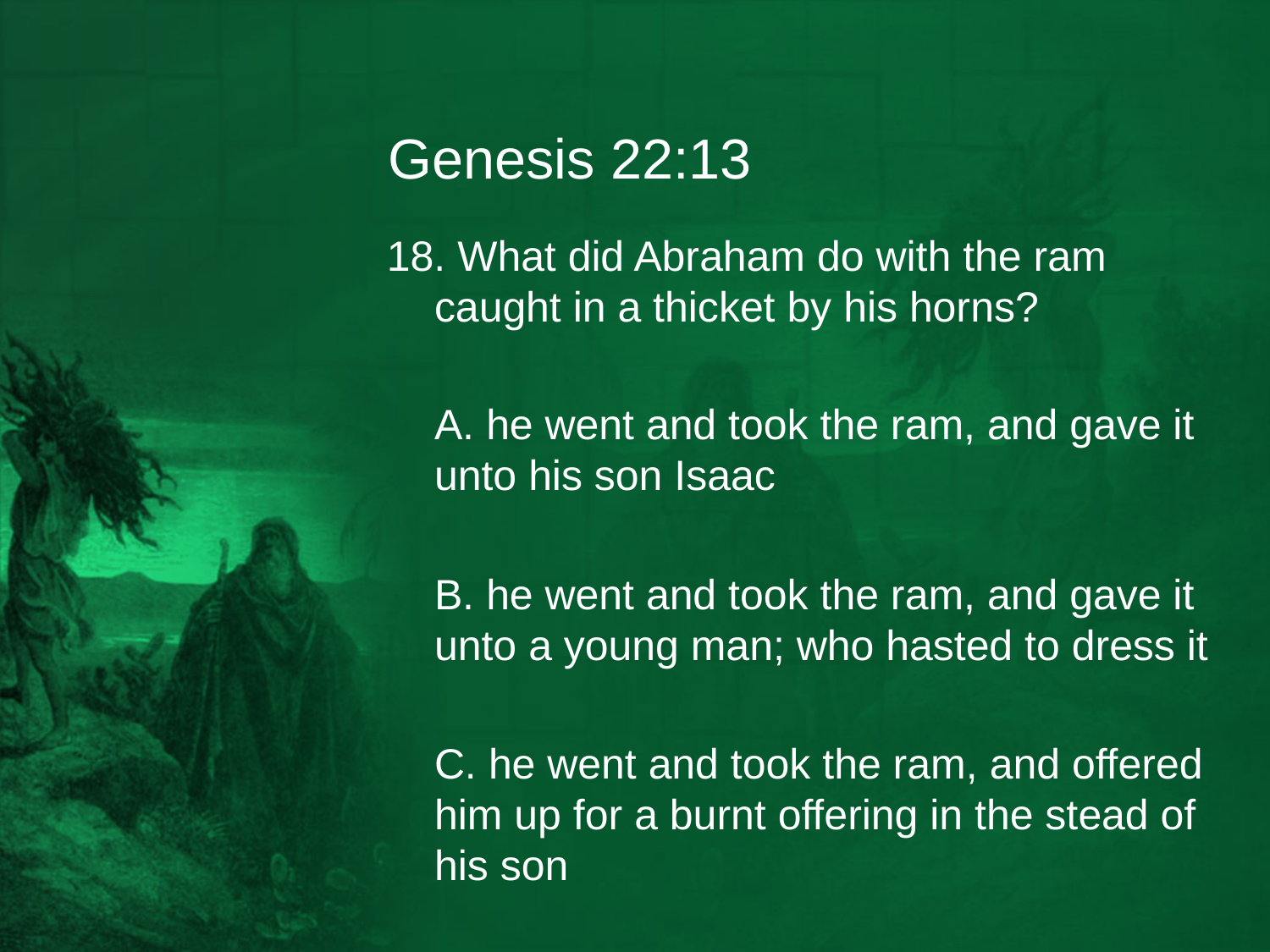

# Genesis 22:13
18. What did Abraham do with the ram caught in a thicket by his horns?

	A. he went and took the ram, and gave it unto his son Isaac

	B. he went and took the ram, and gave it unto a young man; who hasted to dress it

	C. he went and took the ram, and offered him up for a burnt offering in the stead of his son